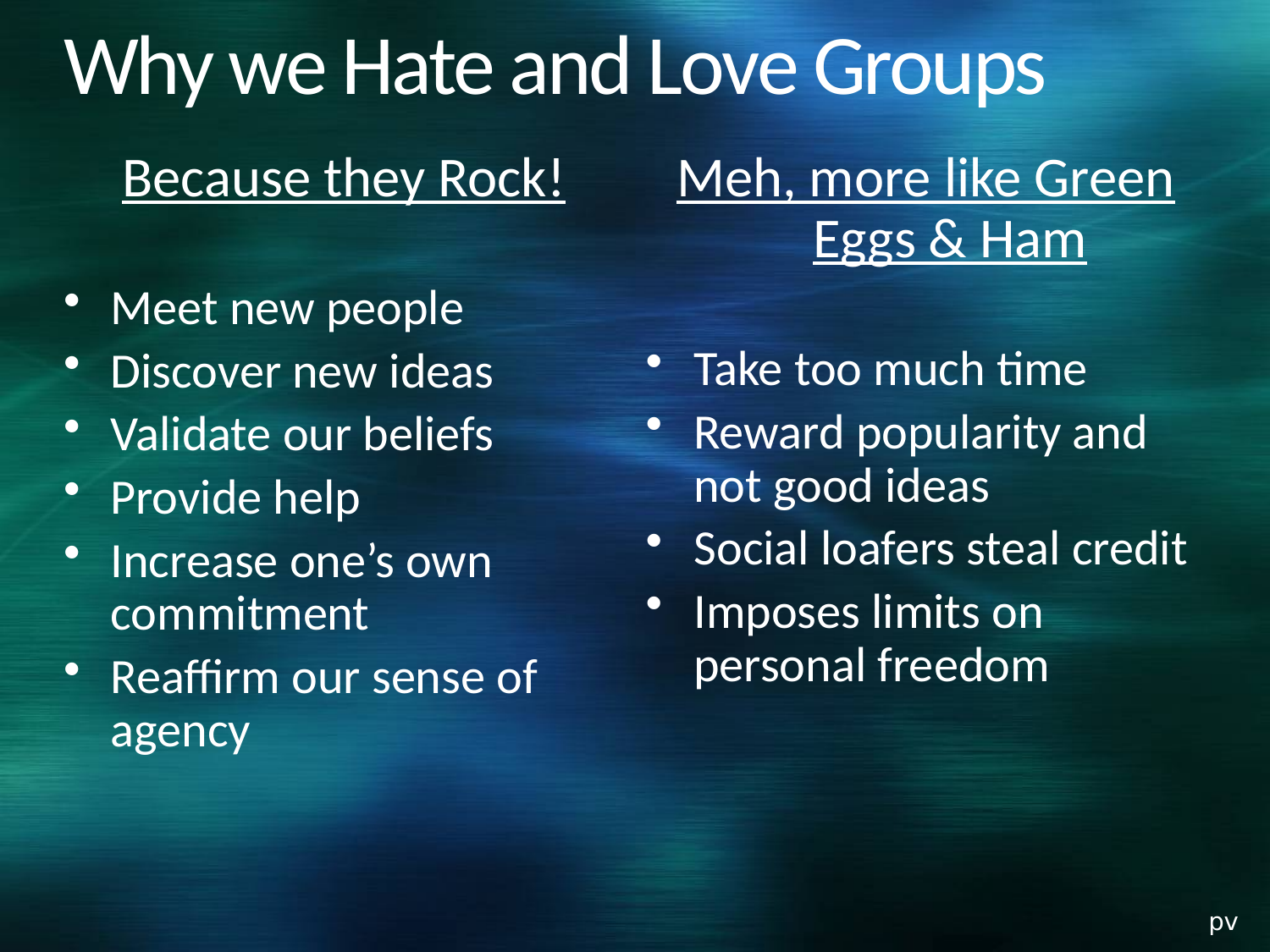

# Why we Hate and Love Groups
Because they Rock!

Meet new people
Discover new ideas
Validate our beliefs
Provide help
Increase one’s own commitment
Reaffirm our sense of agency

Meh, more like Green Eggs & Ham

Take too much time
Reward popularity and not good ideas
Social loafers steal credit
Imposes limits on personal freedom
pv